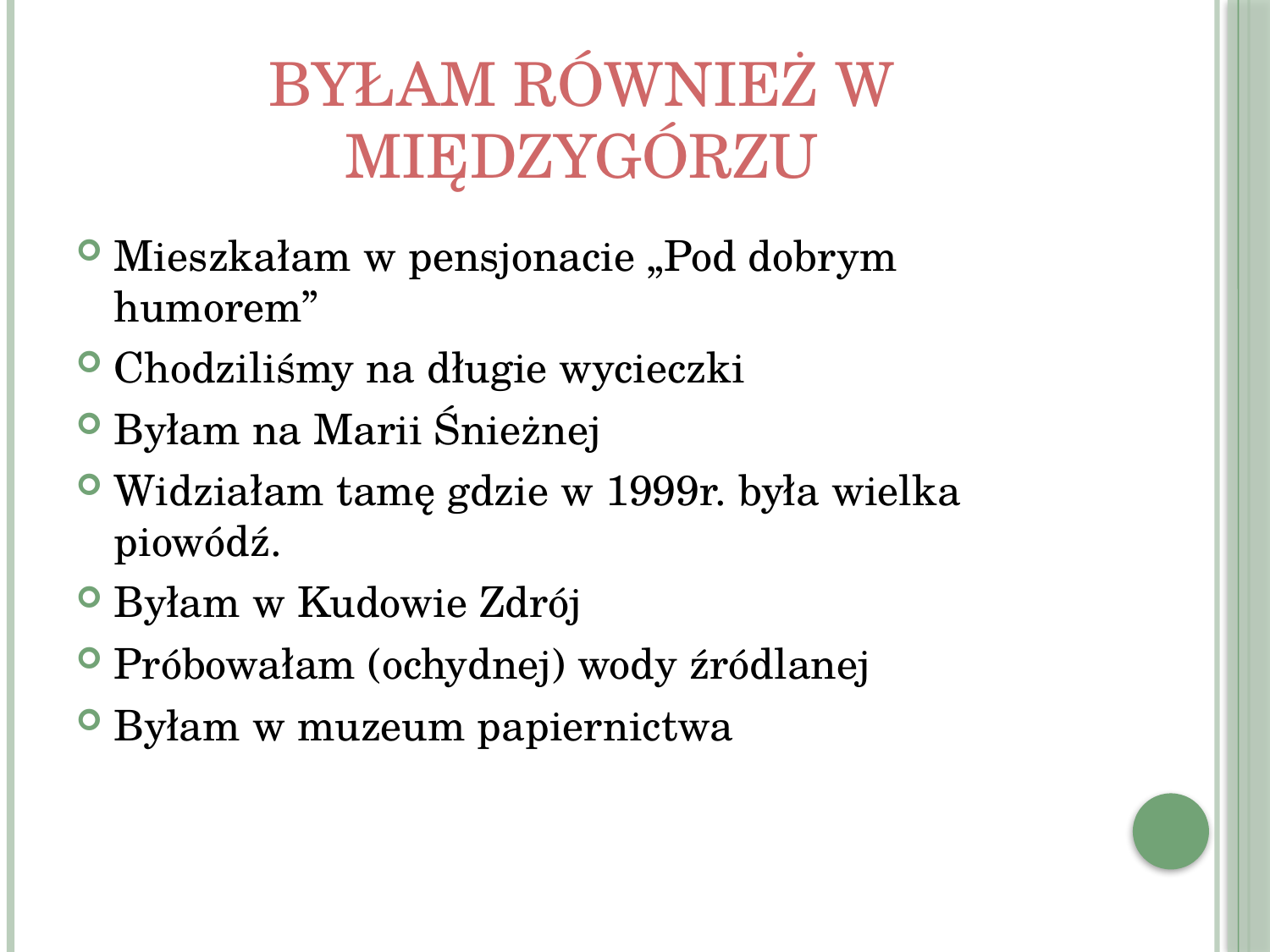

# Byłam również w międzygórzu
Mieszkałam w pensjonacie „Pod dobrym humorem”
Chodziliśmy na długie wycieczki
Byłam na Marii Śnieżnej
Widziałam tamę gdzie w 1999r. była wielka piowódź.
Byłam w Kudowie Zdrój
Próbowałam (ochydnej) wody źródlanej
Byłam w muzeum papiernictwa